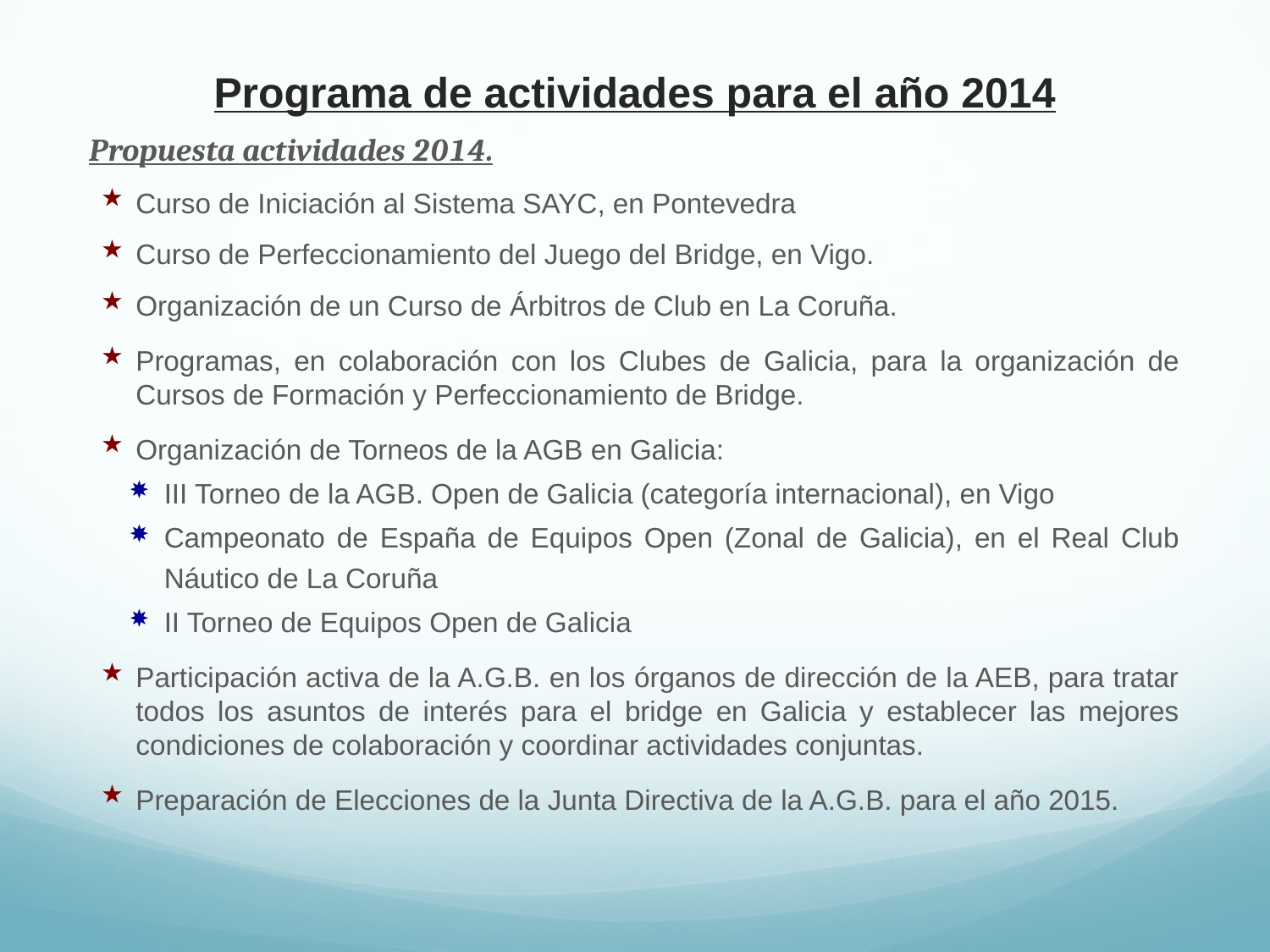

# Programa de actividades para el año 2014
Propuesta actividades 2014.
Curso de Iniciación al Sistema SAYC, en Pontevedra
Curso de Perfeccionamiento del Juego del Bridge, en Vigo.
Organización de un Curso de Árbitros de Club en La Coruña.
Programas, en colaboración con los Clubes de Galicia, para la organización de Cursos de Formación y Perfeccionamiento de Bridge.
Organización de Torneos de la AGB en Galicia:
III Torneo de la AGB. Open de Galicia (categoría internacional), en Vigo
Campeonato de España de Equipos Open (Zonal de Galicia), en el Real Club Náutico de La Coruña
II Torneo de Equipos Open de Galicia
Participación activa de la A.G.B. en los órganos de dirección de la AEB, para tratar todos los asuntos de interés para el bridge en Galicia y establecer las mejores condiciones de colaboración y coordinar actividades conjuntas.
Preparación de Elecciones de la Junta Directiva de la A.G.B. para el año 2015.